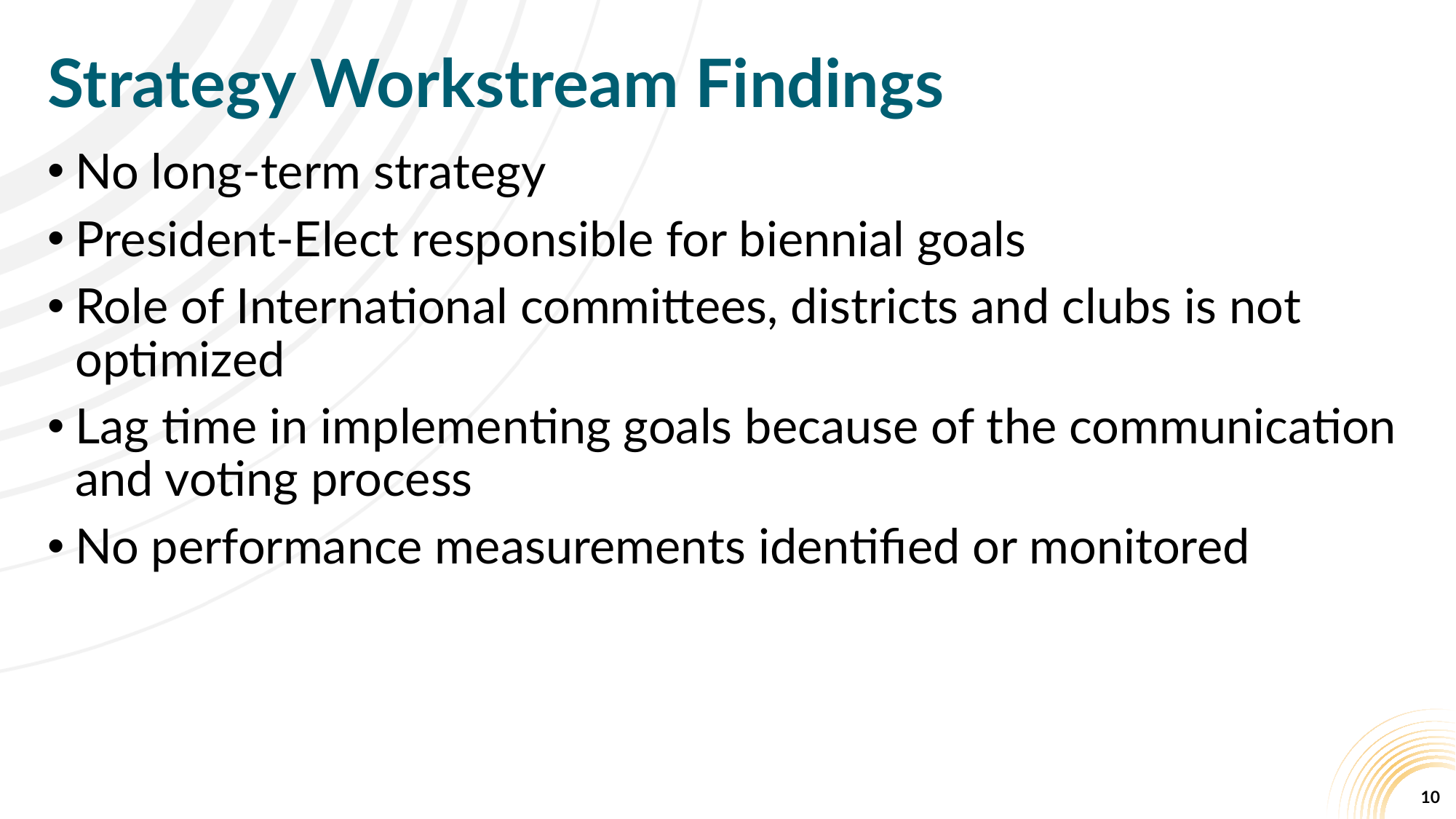

# Strategy Workstream Findings
No long-term strategy
President-Elect responsible for biennial goals
Role of International committees, districts and clubs is not optimized
Lag time in implementing goals because of the communication and voting process
No performance measurements identified or monitored
10